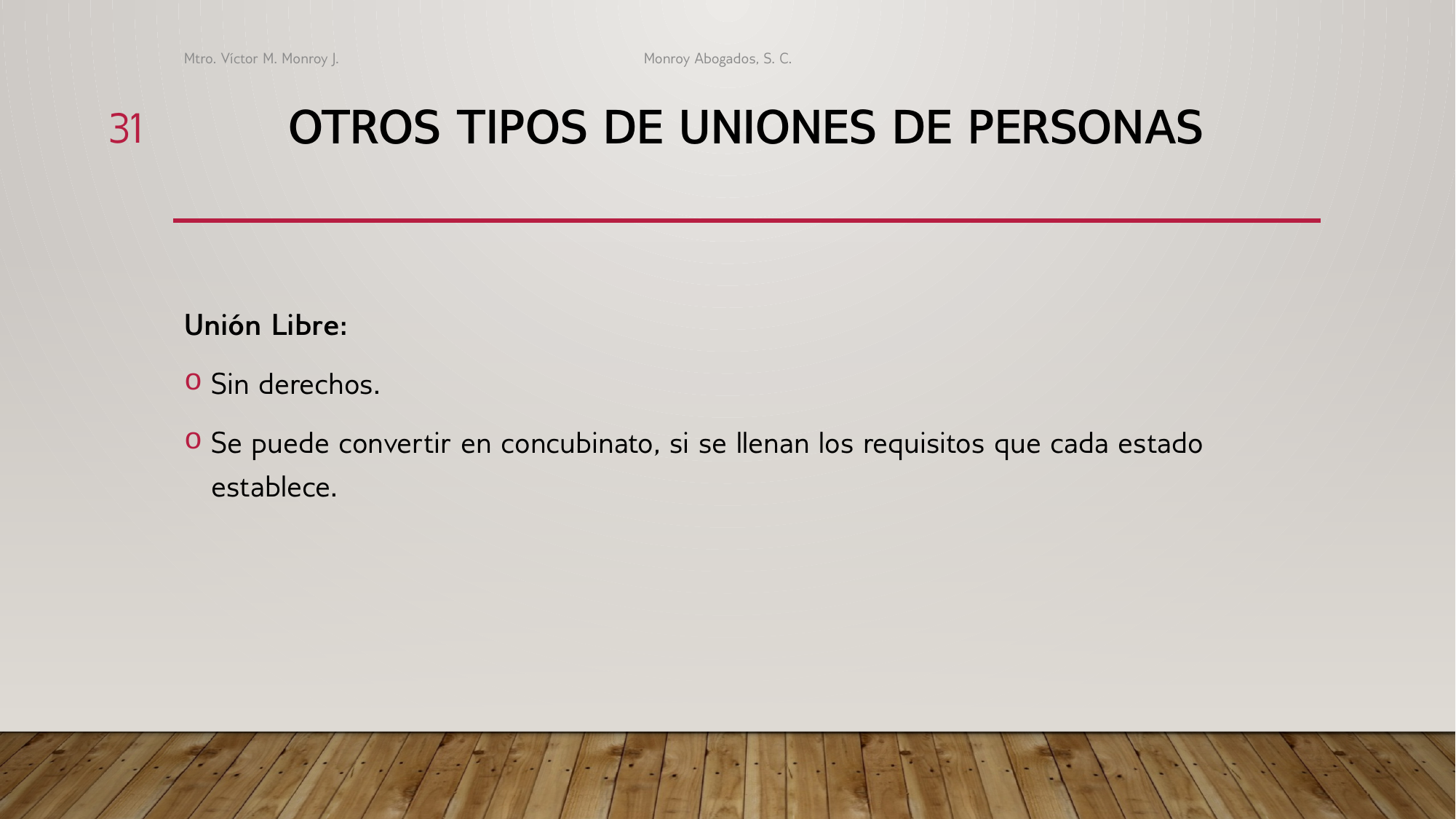

Mtro. Víctor M. Monroy J.                                                                   Monroy Abogados, S. C.
31
# OTROS TIPOS DE UNIONES DE PERSONAS

Unión Libre:
Sin derechos.
Se puede convertir en concubinato, si se llenan los requisitos que cada estado establece.